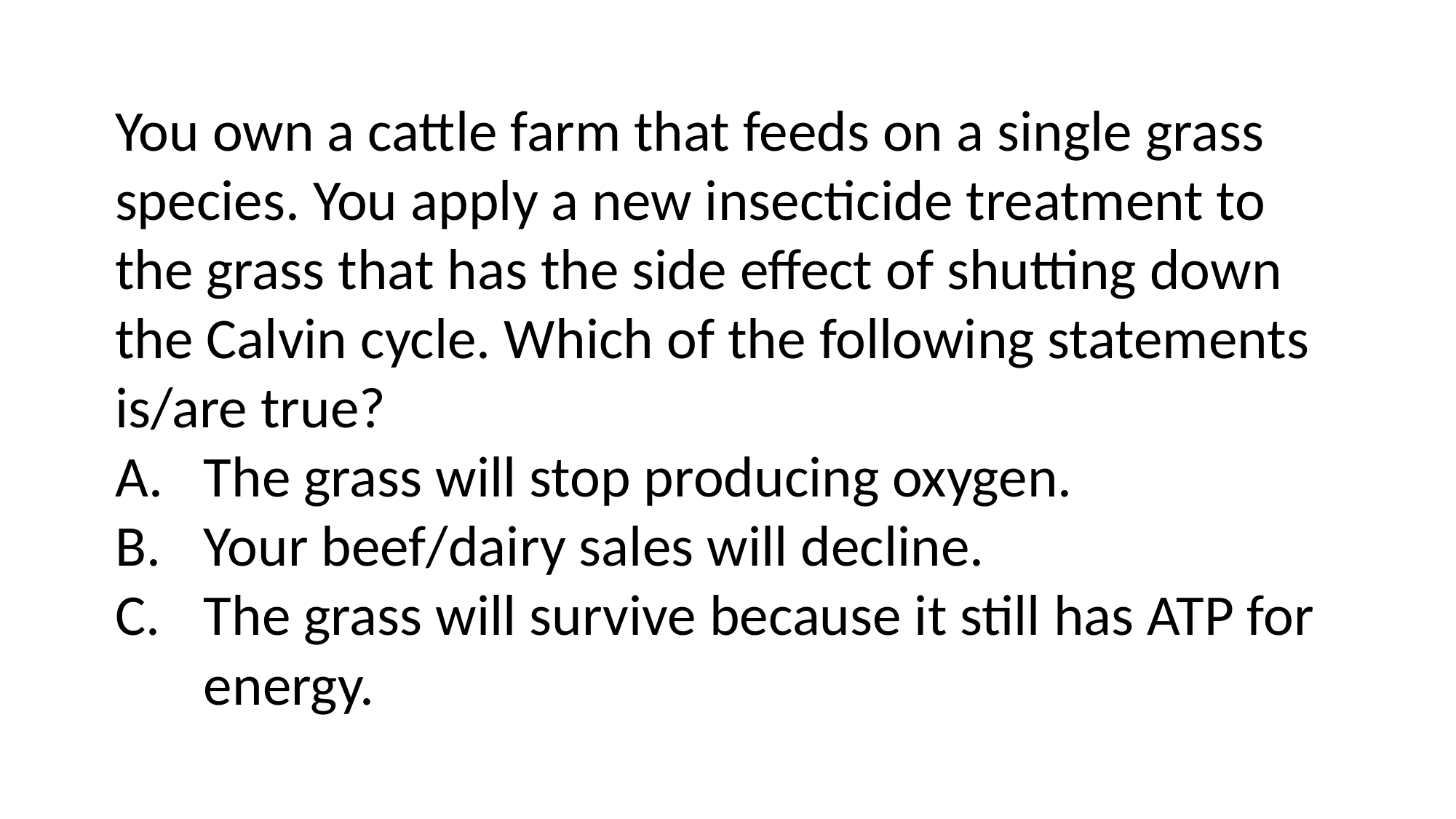

You own a cattle farm that feeds on a single grass species. You apply a new insecticide treatment to the grass that has the side effect of shutting down the Calvin cycle. Which of the following statements is/are true?
The grass will stop producing oxygen.
Your beef/dairy sales will decline.
The grass will survive because it still has ATP for energy.